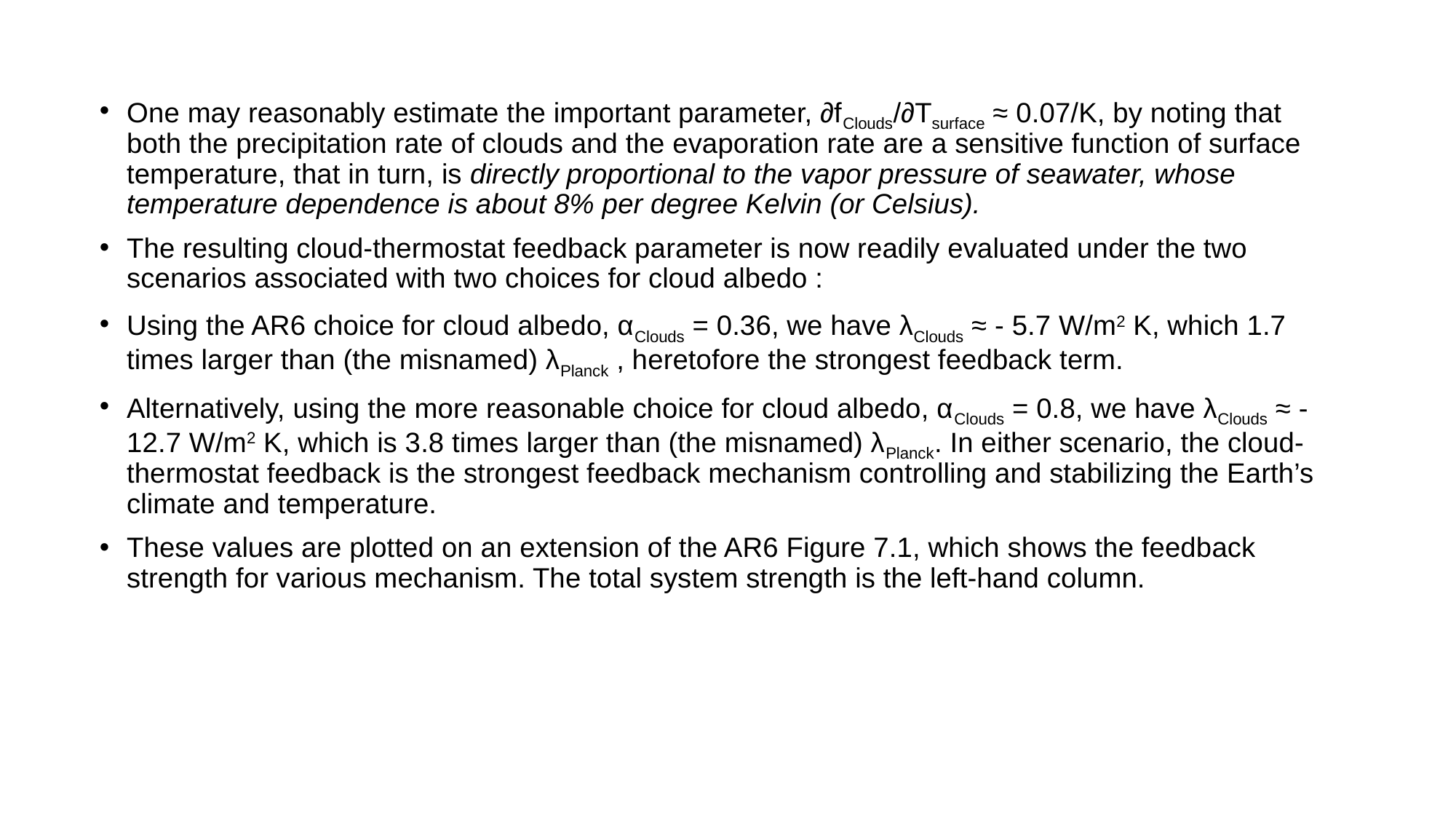

One may reasonably estimate the important parameter, ∂fClouds/∂Tsurface ≈ 0.07/K, by noting that both the precipitation rate of clouds and the evaporation rate are a sensitive function of surface temperature, that in turn, is directly proportional to the vapor pressure of seawater, whose temperature dependence is about 8% per degree Kelvin (or Celsius).
The resulting cloud-thermostat feedback parameter is now readily evaluated under the two scenarios associated with two choices for cloud albedo :
Using the AR6 choice for cloud albedo, αClouds = 0.36, we have λClouds ≈ - 5.7 W/m2 K, which 1.7 times larger than (the misnamed) λPlanck , heretofore the strongest feedback term.
Alternatively, using the more reasonable choice for cloud albedo, αClouds = 0.8, we have λClouds ≈ -12.7 W/m2 K, which is 3.8 times larger than (the misnamed) λPlanck. In either scenario, the cloud-thermostat feedback is the strongest feedback mechanism controlling and stabilizing the Earth’s climate and temperature.
These values are plotted on an extension of the AR6 Figure 7.1, which shows the feedback strength for various mechanism. The total system strength is the left-hand column.